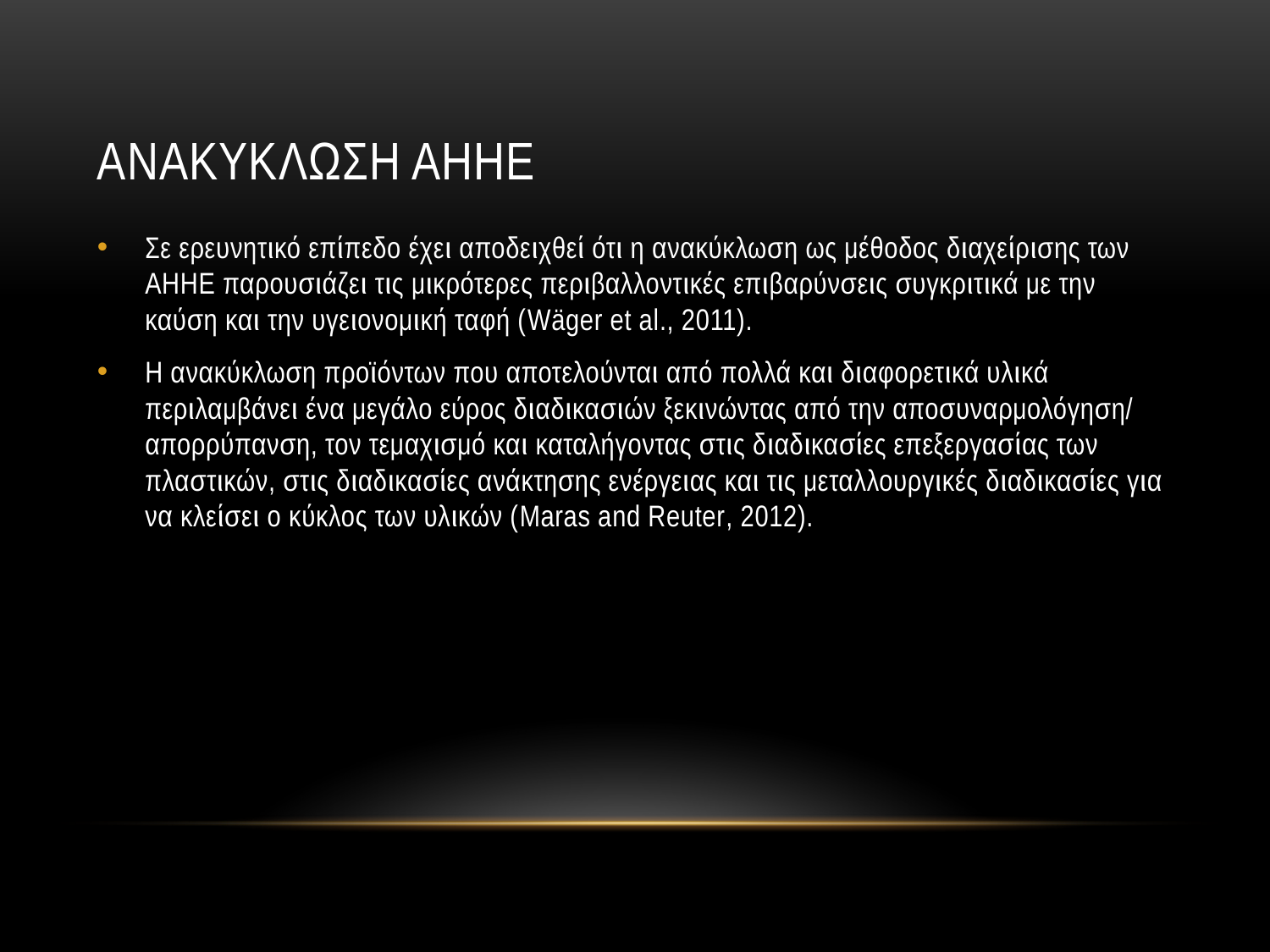

# Ανακυκλωση αηηε
Σε ερευνητικό επίπεδο έχει αποδειχθεί ότι η ανακύκλωση ως μέθοδος διαχείρισης των ΑΗΗΕ παρουσιάζει τις μικρότερες περιβαλλοντικές επιβαρύνσεις συγκριτικά με την καύση και την υγειονομική ταφή (Wäger et al., 2011).
Η ανακύκλωση προϊόντων που αποτελούνται από πολλά και διαφορετικά υλικά περιλαμβάνει ένα μεγάλο εύρος διαδικασιών ξεκινώντας από την αποσυναρμολόγηση/ απορρύπανση, τον τεμαχισμό και καταλήγοντας στις διαδικασίες επεξεργασίας των πλαστικών, στις διαδικασίες ανάκτησης ενέργειας και τις μεταλλουργικές διαδικασίες για να κλείσει ο κύκλος των υλικών (Maras and Reuter, 2012).